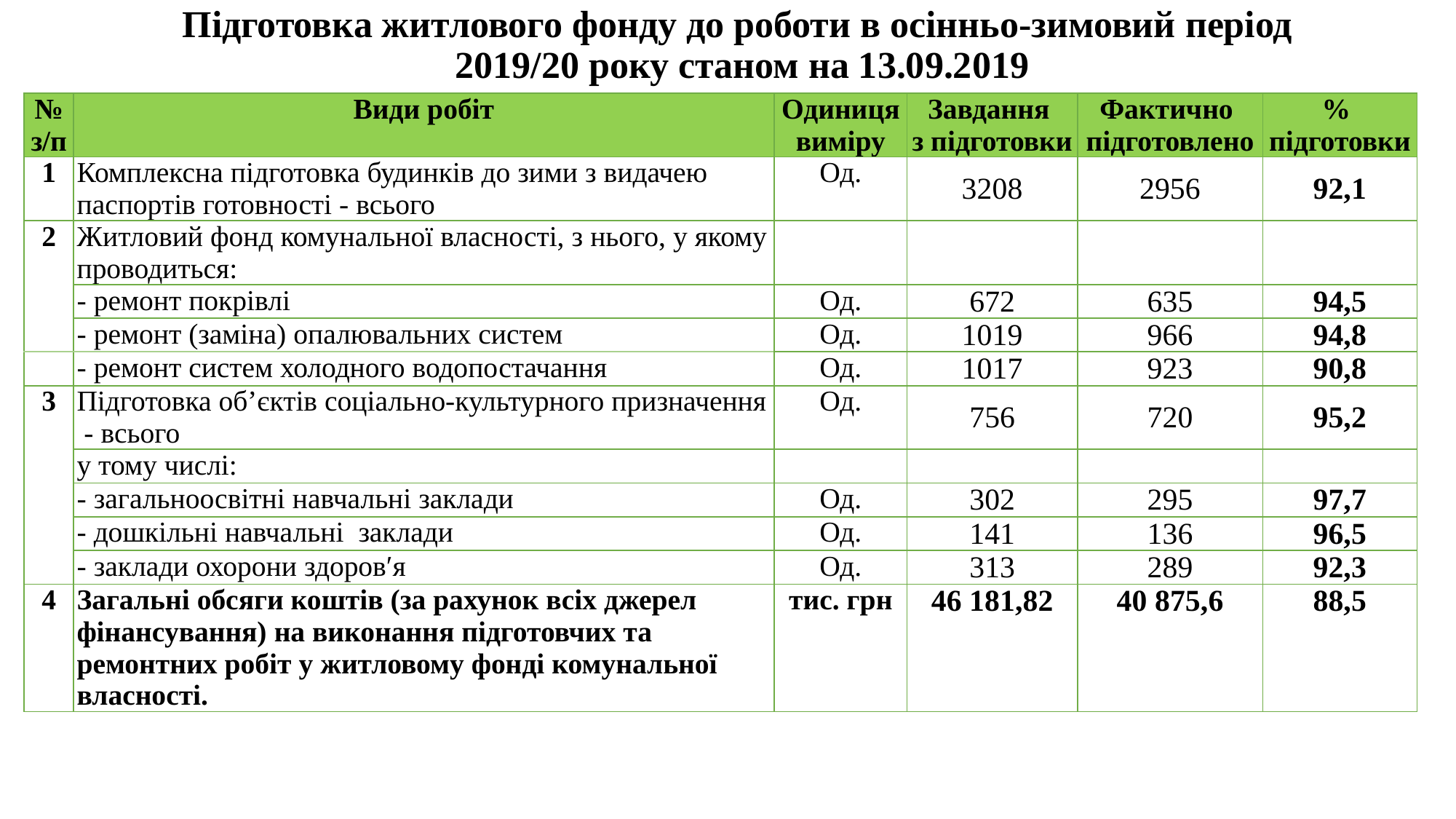

# Підготовка житлового фонду до роботи в осінньо-зимовий період 2019/20 року станом на 13.09.2019
| № з/п | Види робіт | Одиниця виміру | Завдання з підготовки | Фактично підготовлено | % підготовки |
| --- | --- | --- | --- | --- | --- |
| 1 | Комплексна підготовка будинків до зими з видачею паспортів готовності - всього | Од. | 3208 | 2956 | 92,1 |
| 2 | Житловий фонд комунальної власності, з нього, у якому проводиться: |  |  |  |  |
|  | - ремонт покрівлі | Од. | 672 | 635 | 94,5 |
|  | - ремонт (заміна) опалювальних систем | Од. | 1019 | 966 | 94,8 |
|  | - ремонт систем холодного водопостачання | Од. | 1017 | 923 | 90,8 |
| 3 | Підготовка об’єктів соціально-культурного призначення - всього | Од. | 756 | 720 | 95,2 |
|  | у тому числі: |  |  |  |  |
|  | - загальноосвітні навчальні заклади | Од. | 302 | 295 | 97,7 |
|  | - дошкільні навчальні заклади | Од. | 141 | 136 | 96,5 |
|  | - заклади охорони здоров′я | Од. | 313 | 289 | 92,3 |
| 4 | Загальні обсяги коштів (за рахунок всіх джерел фінансування) на виконання підготовчих та ремонтних робіт у житловому фонді комунальної власності. | тис. грн | 46 181,82 | 40 875,6 | 88,5 |